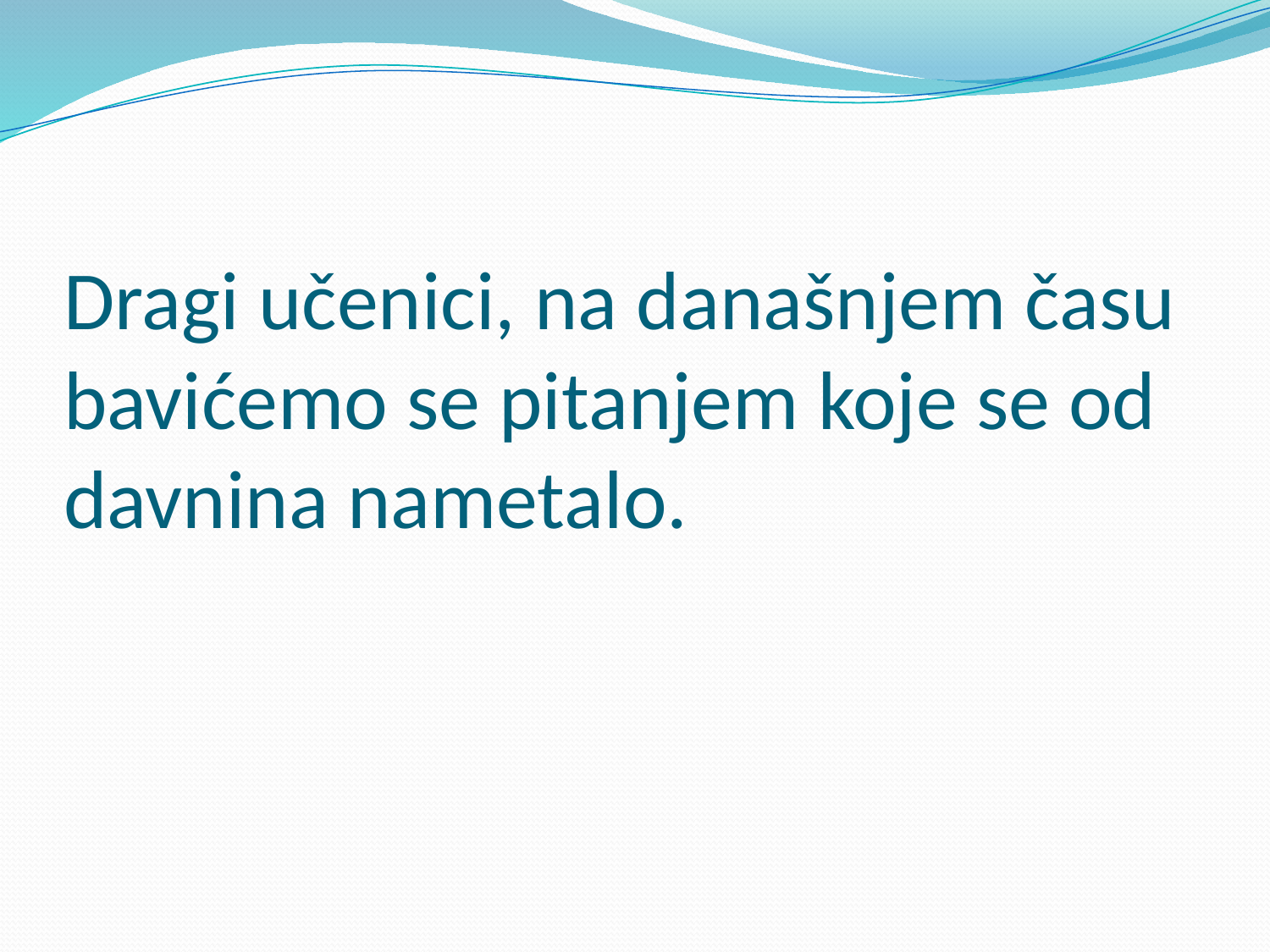

# Dragi učenici, na današnjem času bavićemo se pitanjem koje se od davnina nametalo.